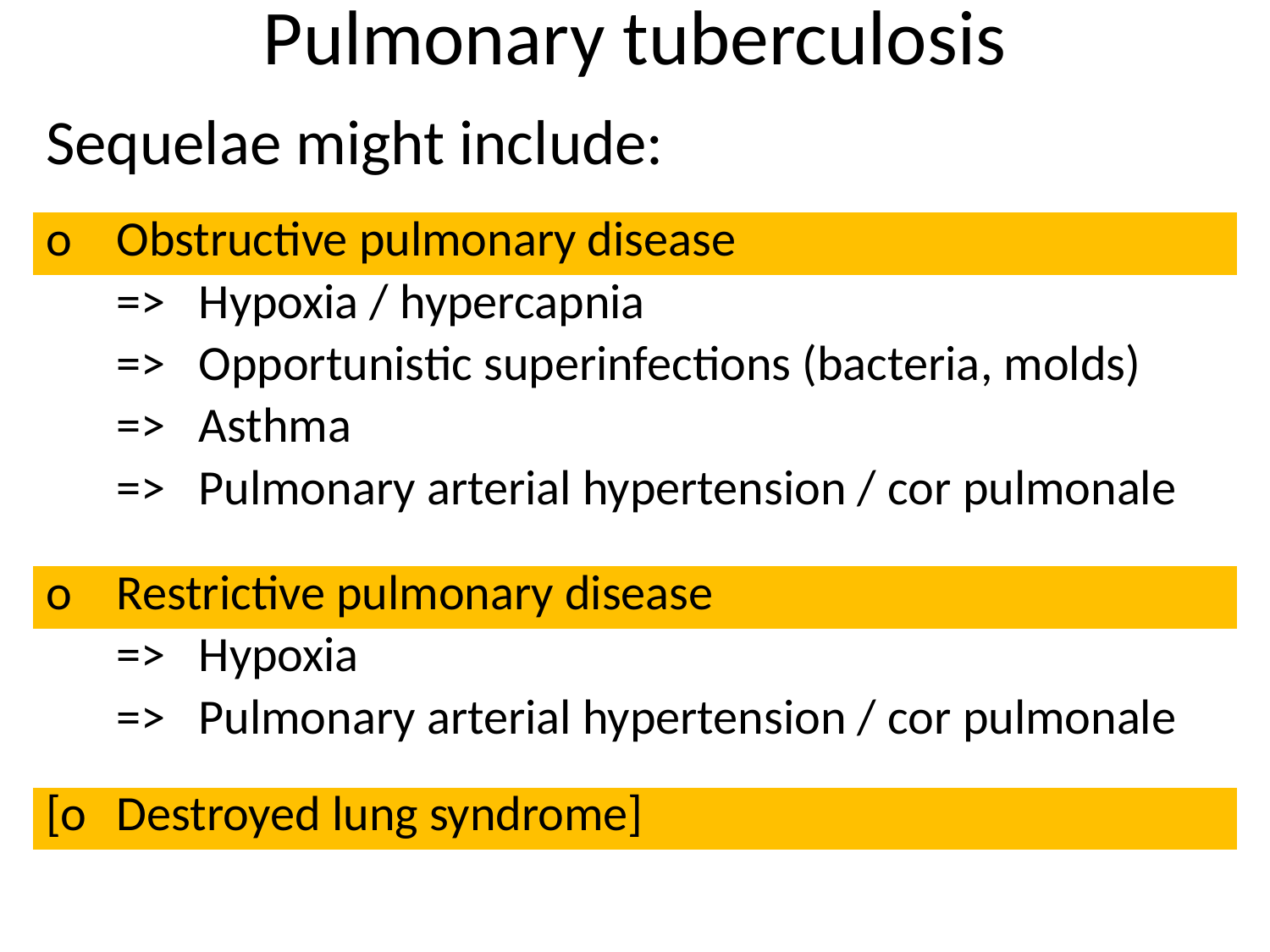

| Pulmonary tuberculosis |  |  |
| --- | --- | --- |
| Sequelae might include: |  |  |
| o | Obstructive pulmonary disease |  |
|  | => | Hypoxia / hypercapnia |
|  | => | Opportunistic superinfections (bacteria, molds) |
|  | => | Asthma |
|  | => | Pulmonary arterial hypertension / cor pulmonale |
| o | Restrictive pulmonary disease |  |
|  | => | Hypoxia |
|  | => | Pulmonary arterial hypertension / cor pulmonale |
| [o | Destroyed lung syndrome] |  |